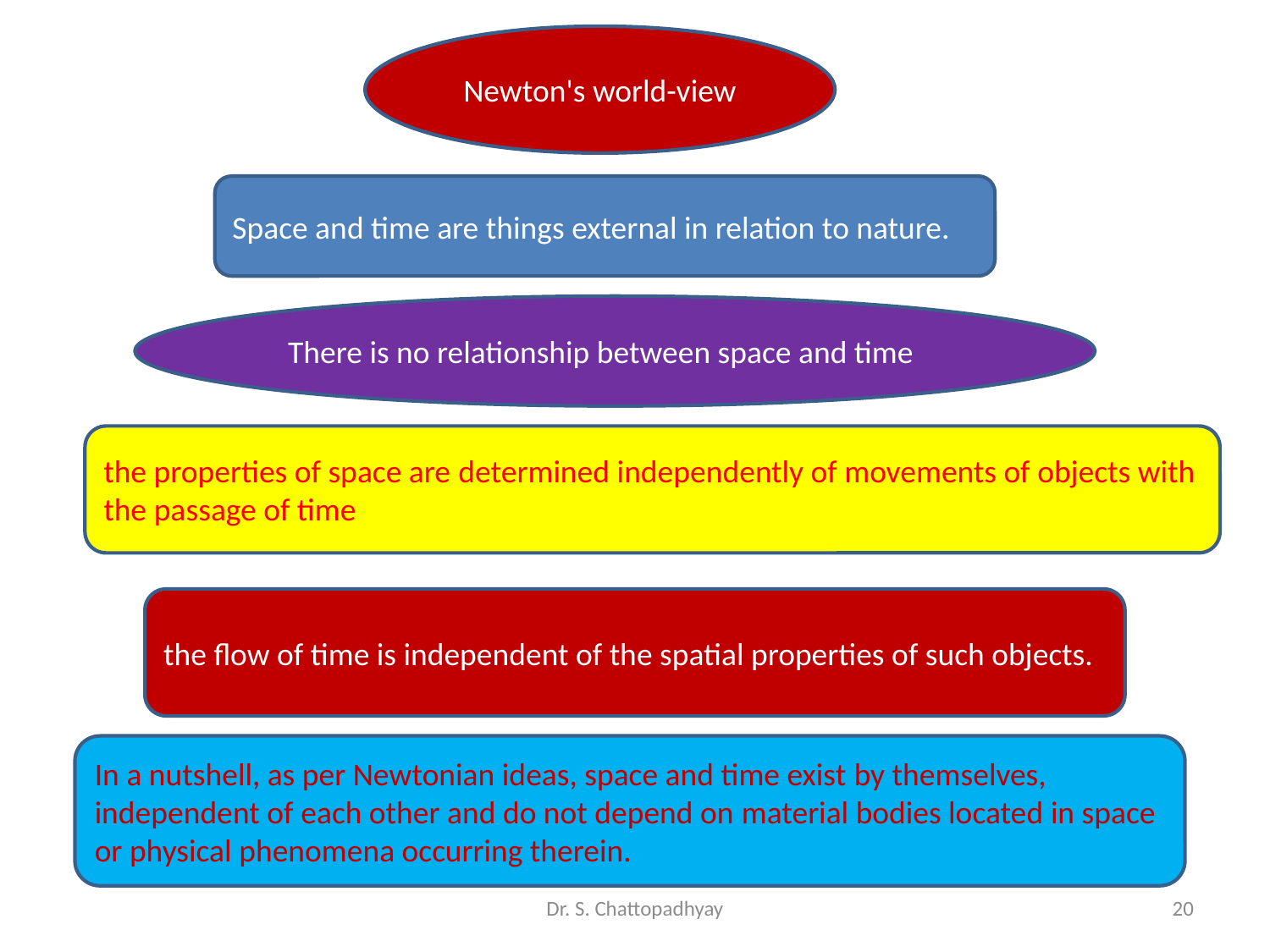

Newton's world-view
Space and time are things external in relation to nature.
There is no relationship between space and time
the properties of space are determined independently of movements of objects with the passage of time
the flow of time is independent of the spatial properties of such objects.
In a nutshell, as per Newtonian ideas, space and time exist by themselves, independent of each other and do not depend on material bodies located in space or physical phenomena occurring therein.
Dr. S. Chattopadhyay
20